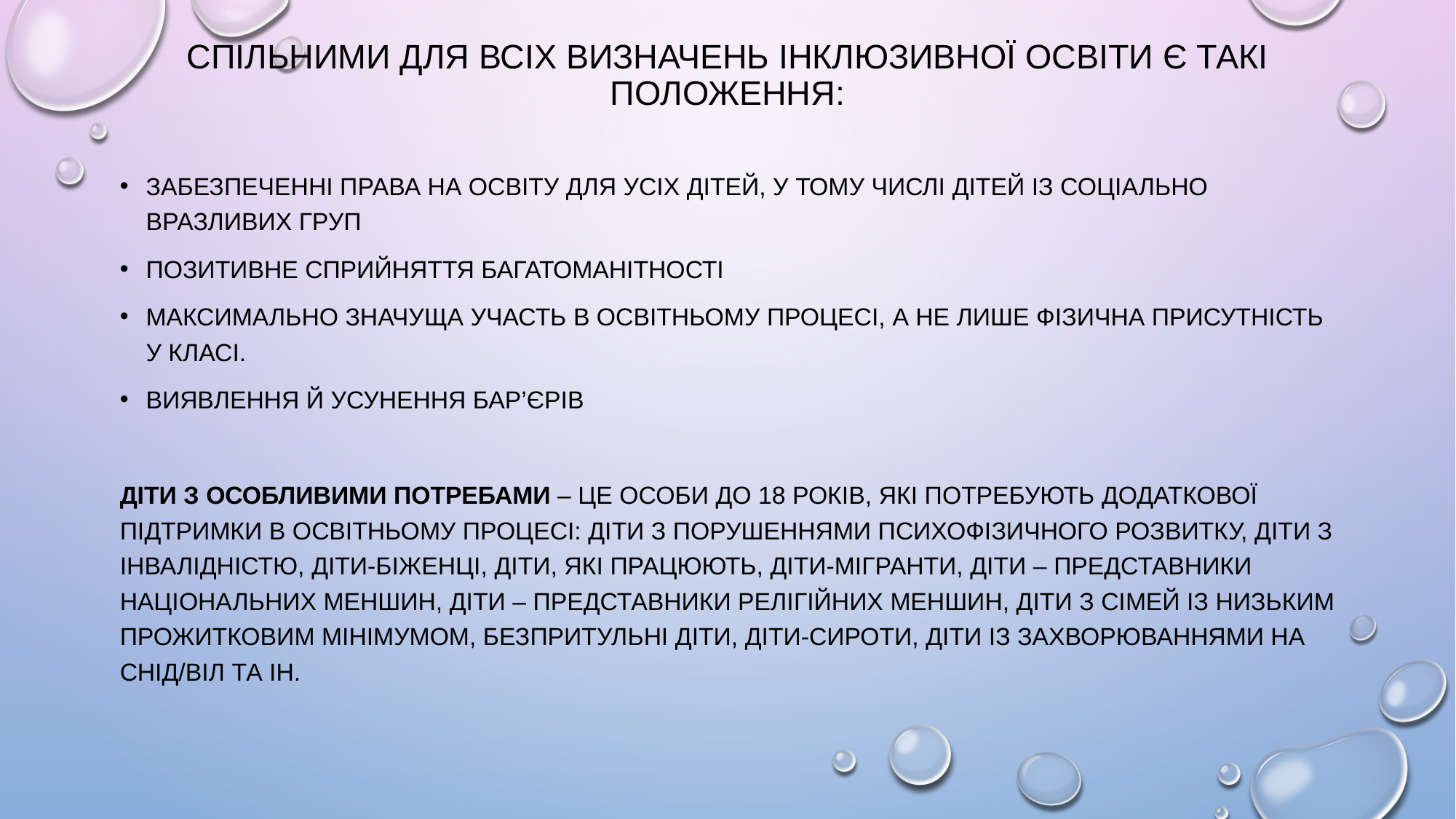

# Спільними для всіх визначень інклюзивної освіти є такі положення:
забезпеченні права на освіту для усіх дітей, у тому числі дітей із соціально вразливих груп
Позитивне сприйняття багатоманітності
Максимально значуща участь в освітньому процесі, а не лише фізична присутність у класі.
Виявлення й усунення бар’єрів

діти з особливими потребами – це особи до 18 років, які потребують додаткової підтримки в освітньому процесі: діти з порушеннями психофізичного розвитку, діти з інвалідністю, діти-біженці, діти, які працюють, діти-мігранти, діти – представники національних меншин, діти – представники релігійних меншин, діти з сімей із низьким прожитковим мінімумом, безпритульні діти, діти-сироти, діти із захворюваннями на СНІД/ВІЛ та ін.